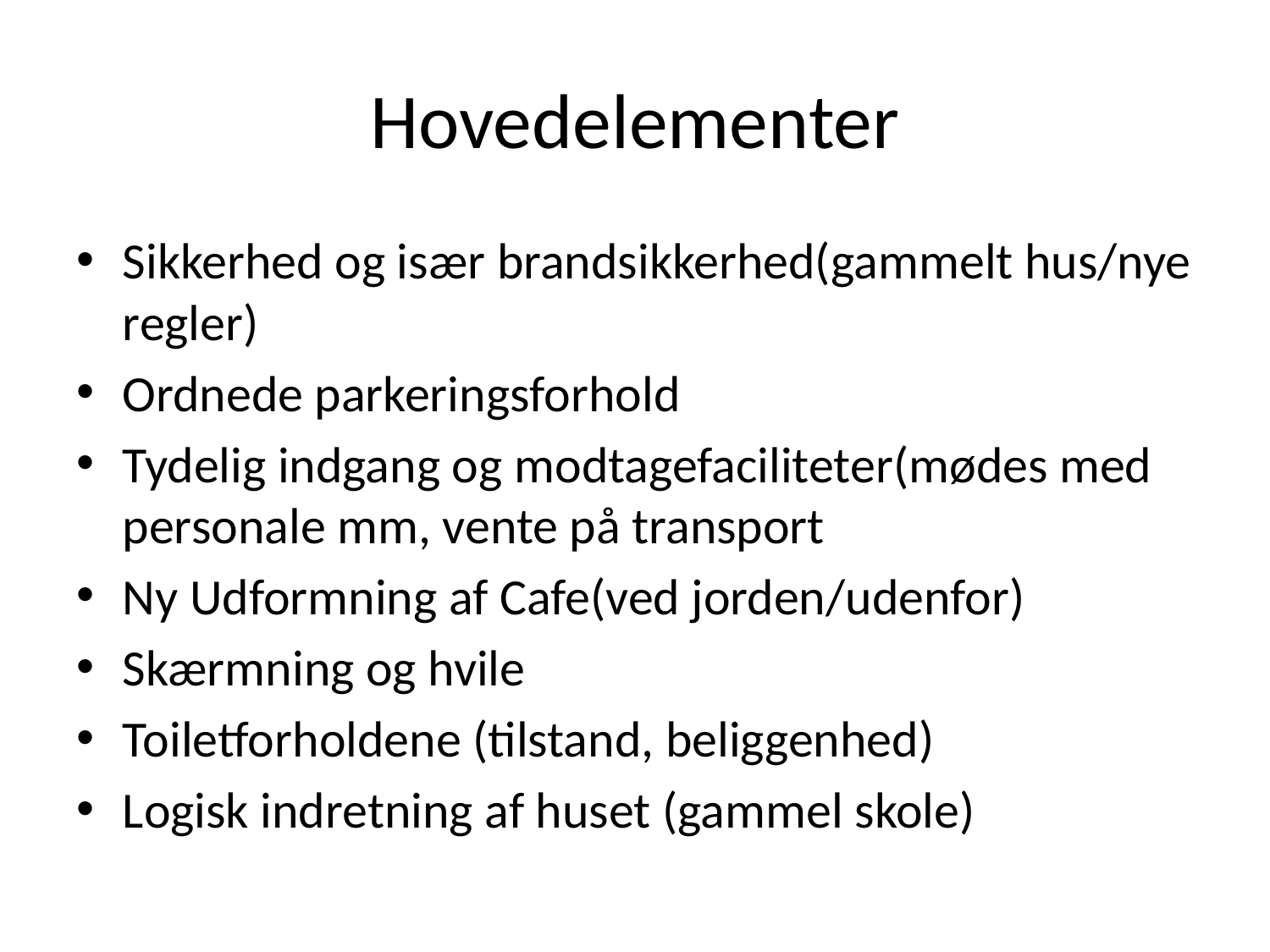

# Hovedelementer
Sikkerhed og især brandsikkerhed(gammelt hus/nye regler)
Ordnede parkeringsforhold
Tydelig indgang og modtagefaciliteter(mødes med personale mm, vente på transport
Ny Udformning af Cafe(ved jorden/udenfor)
Skærmning og hvile
Toiletforholdene (tilstand, beliggenhed)
Logisk indretning af huset (gammel skole)